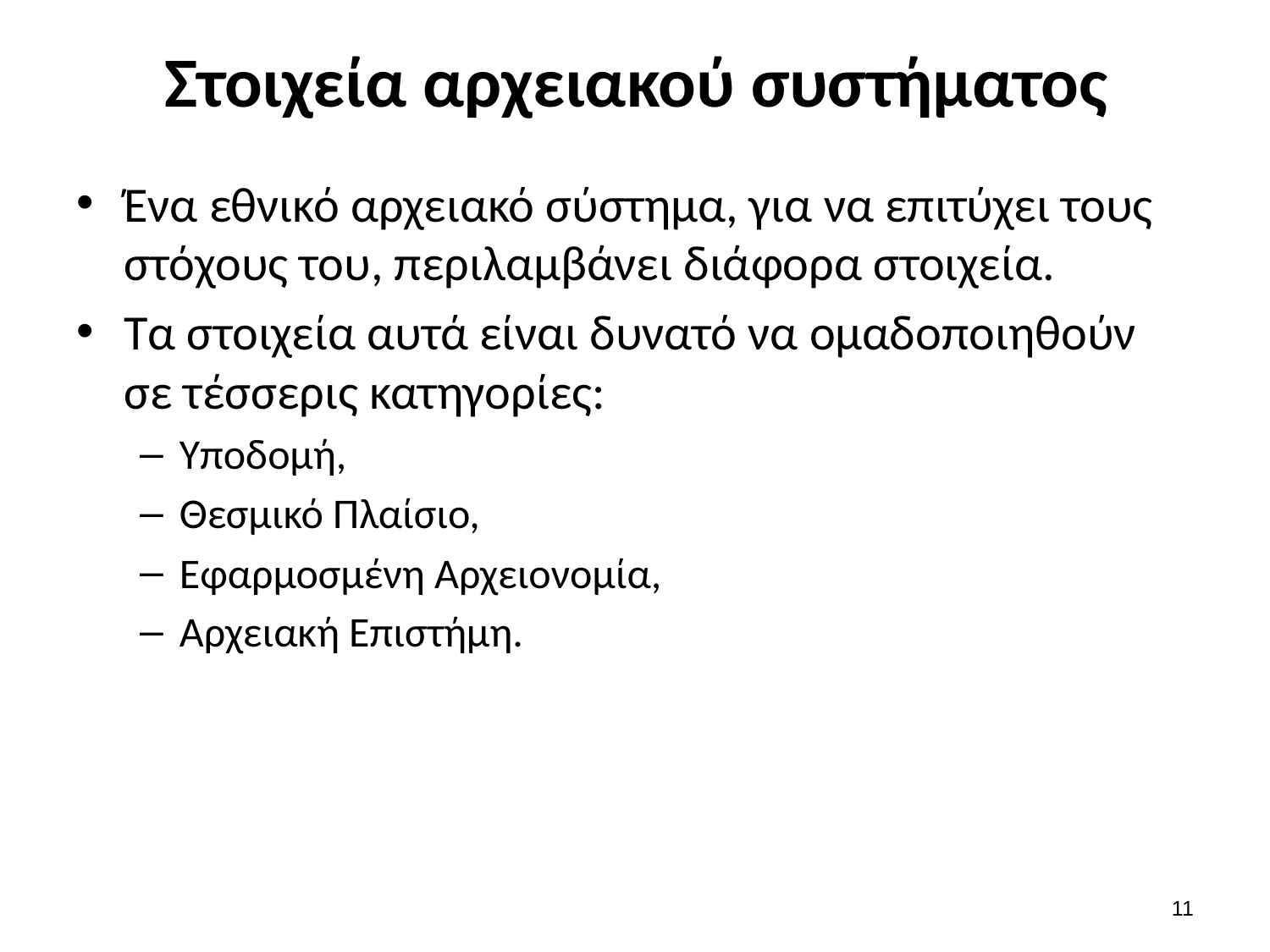

# Στοιχεία αρχειακού συστήματος
Ένα εθνικό αρχειακό σύστημα, για να επιτύχει τους στόχους του, περιλαμβάνει διάφορα στοιχεία.
Τα στοιχεία αυτά είναι δυνατό να ομαδοποιηθούν σε τέσσερις κατηγορίες:
Υποδομή,
Θεσμικό Πλαίσιο,
Εφαρμοσμένη Αρχειονομία,
Αρχειακή Επιστήμη.
11